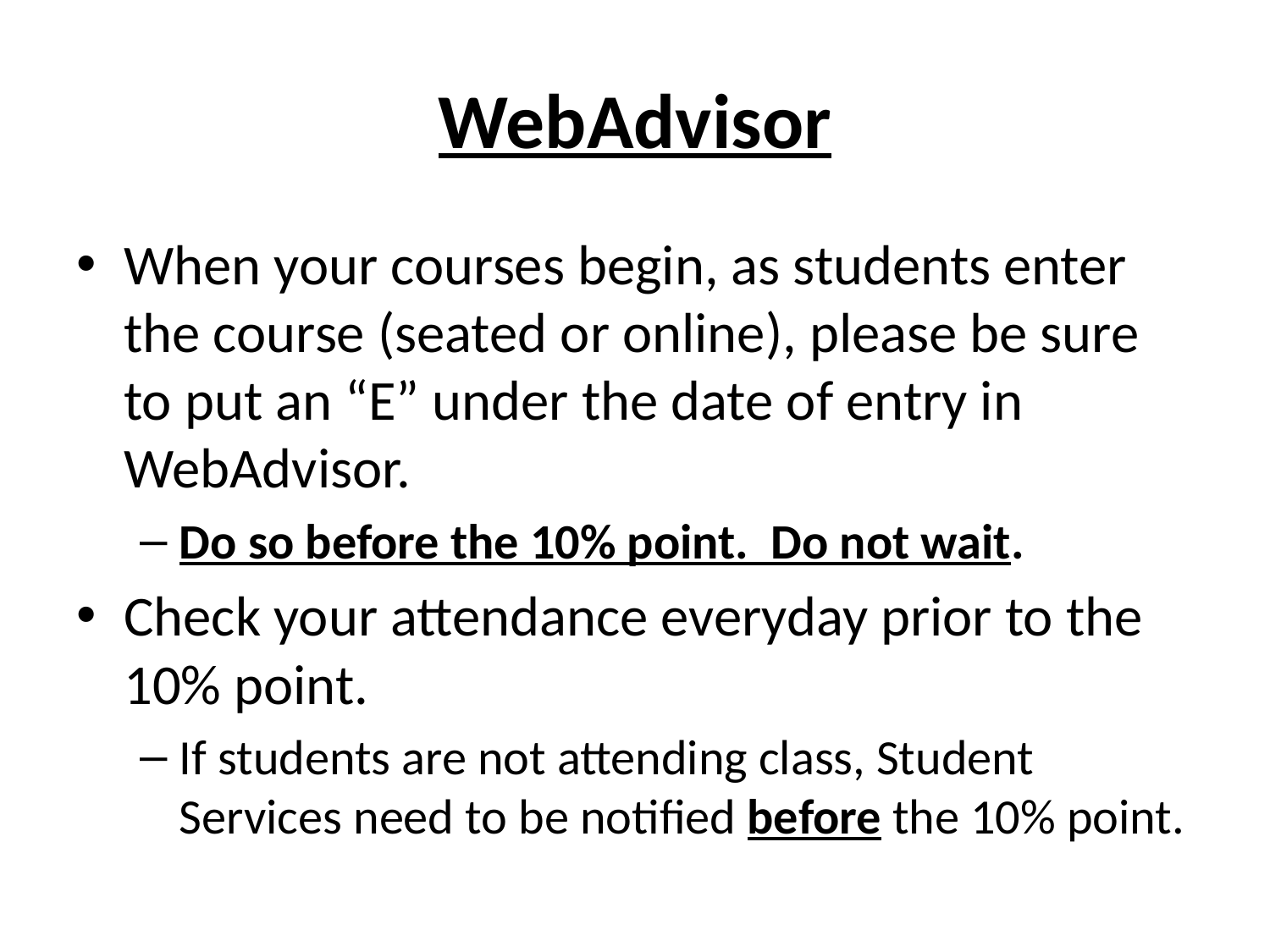

# WebAdvisor
When your courses begin, as students enter the course (seated or online), please be sure to put an “E” under the date of entry in WebAdvisor.
Do so before the 10% point.  Do not wait.
Check your attendance everyday prior to the 10% point.
If students are not attending class, Student Services need to be notified before the 10% point.